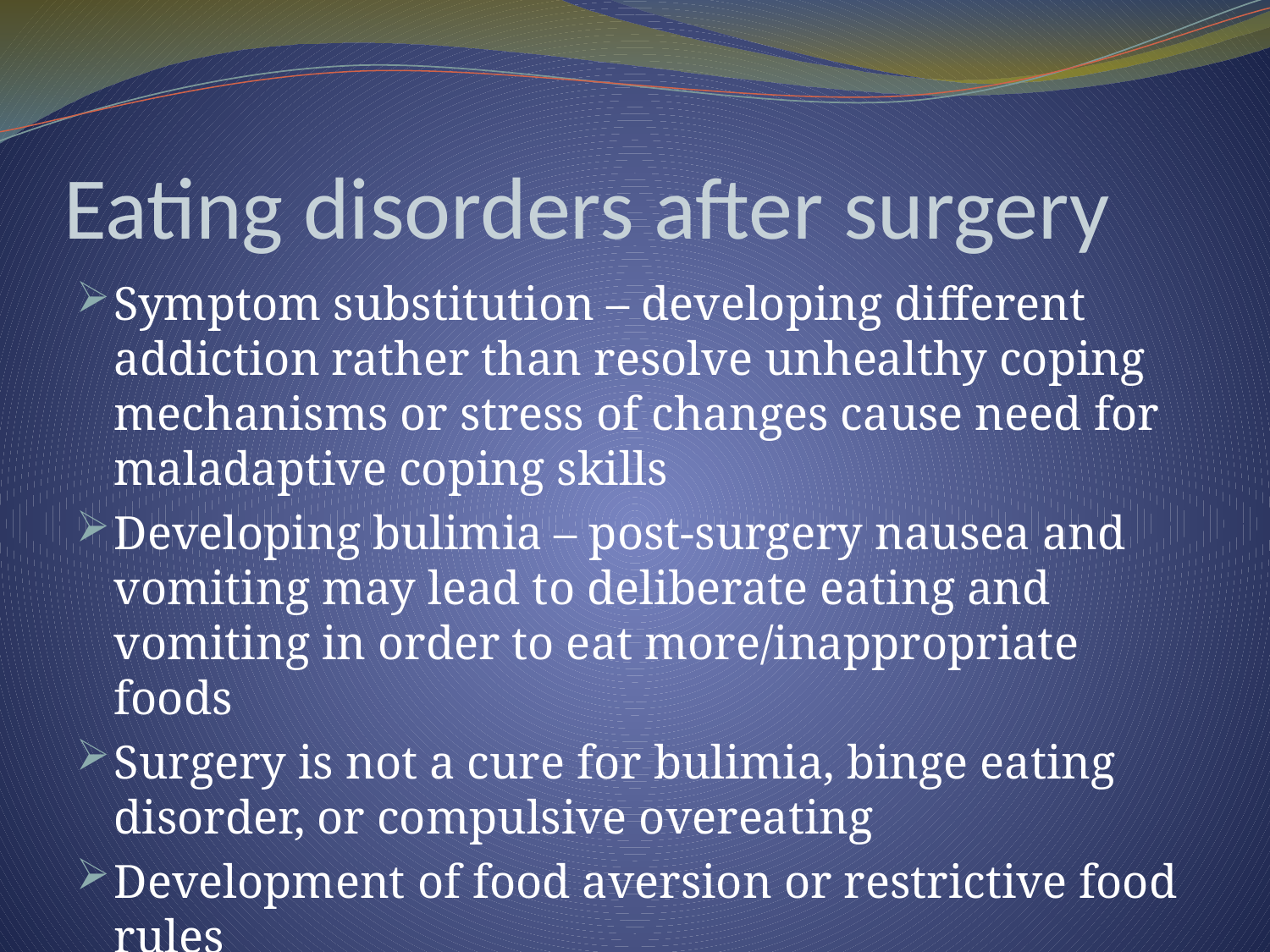

# Eating disorders after surgery
Symptom substitution – developing different addiction rather than resolve unhealthy coping mechanisms or stress of changes cause need for maladaptive coping skills
Developing bulimia – post-surgery nausea and vomiting may lead to deliberate eating and vomiting in order to eat more/inappropriate foods
Surgery is not a cure for bulimia, binge eating disorder, or compulsive overeating
Development of food aversion or restrictive food rules